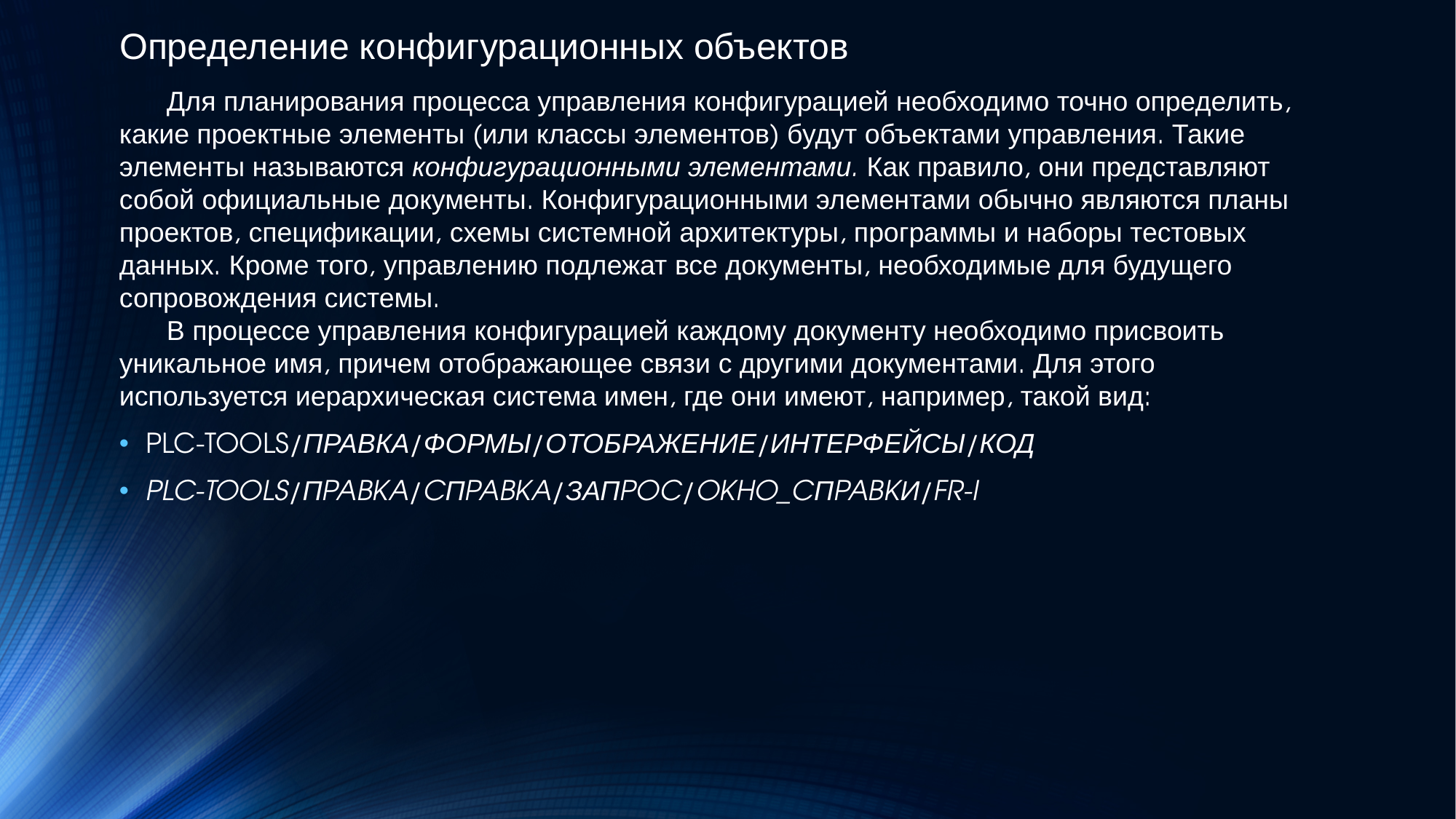

Определение конфигурационных объектов
Для планирования процесса управления конфигурацией необходимо точно определить, какие проектные элементы (или классы элементов) будут объектами управления. Такие элементы называются конфигурационными элементами. Как правило, они представляют собой официальные документы. Конфигурационными элементами обычно являются планы проектов, спецификации, схемы системной архитектуры, программы и наборы тестовых данных. Кроме того, управлению подлежат все документы, необходимые для будущего сопровождения системы.
В процессе управления конфигурацией каждому документу необходимо присвоить уникальное имя, причем отображающее связи с другими документами. Для этого используется иерархическая система имен, где они имеют, например, такой вид:
PLC-TOOLS/ПРАВКА/ФОРМЫ/ОТОБРАЖЕНИЕ/ИНТЕРФЕЙСЫ/КОД
PLC-TOOLS/ПPABKA/CПPABKA/ЗАПPOC/OKHO_CПPABKИ/FR-l